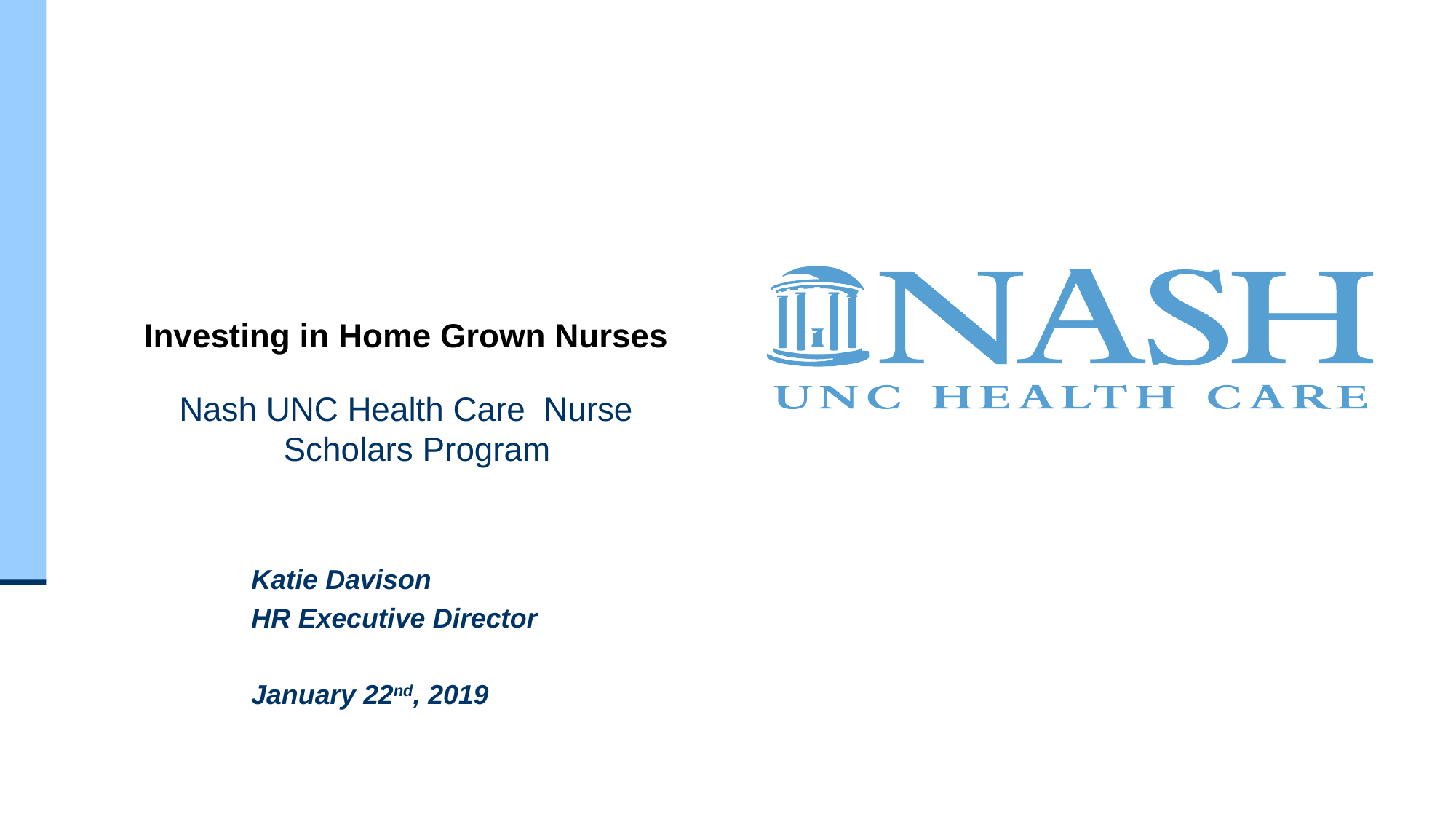

# Investing in Home Grown Nurses
Nash UNC Health Care  Nurse Scholars Program
Katie Davison
HR Executive Director

January 22nd, 2019